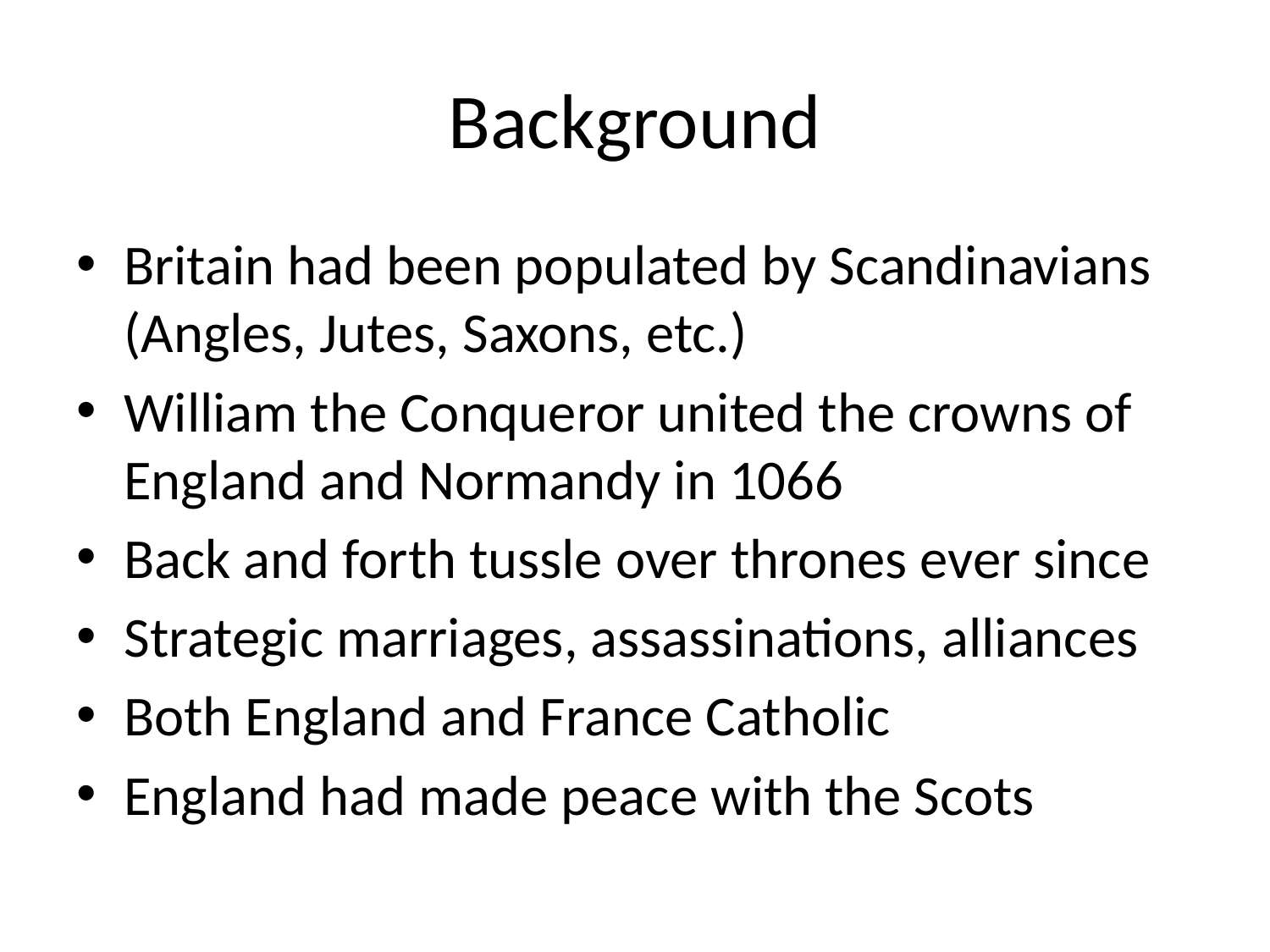

# Background
Britain had been populated by Scandinavians (Angles, Jutes, Saxons, etc.)
William the Conqueror united the crowns of England and Normandy in 1066
Back and forth tussle over thrones ever since
Strategic marriages, assassinations, alliances
Both England and France Catholic
England had made peace with the Scots